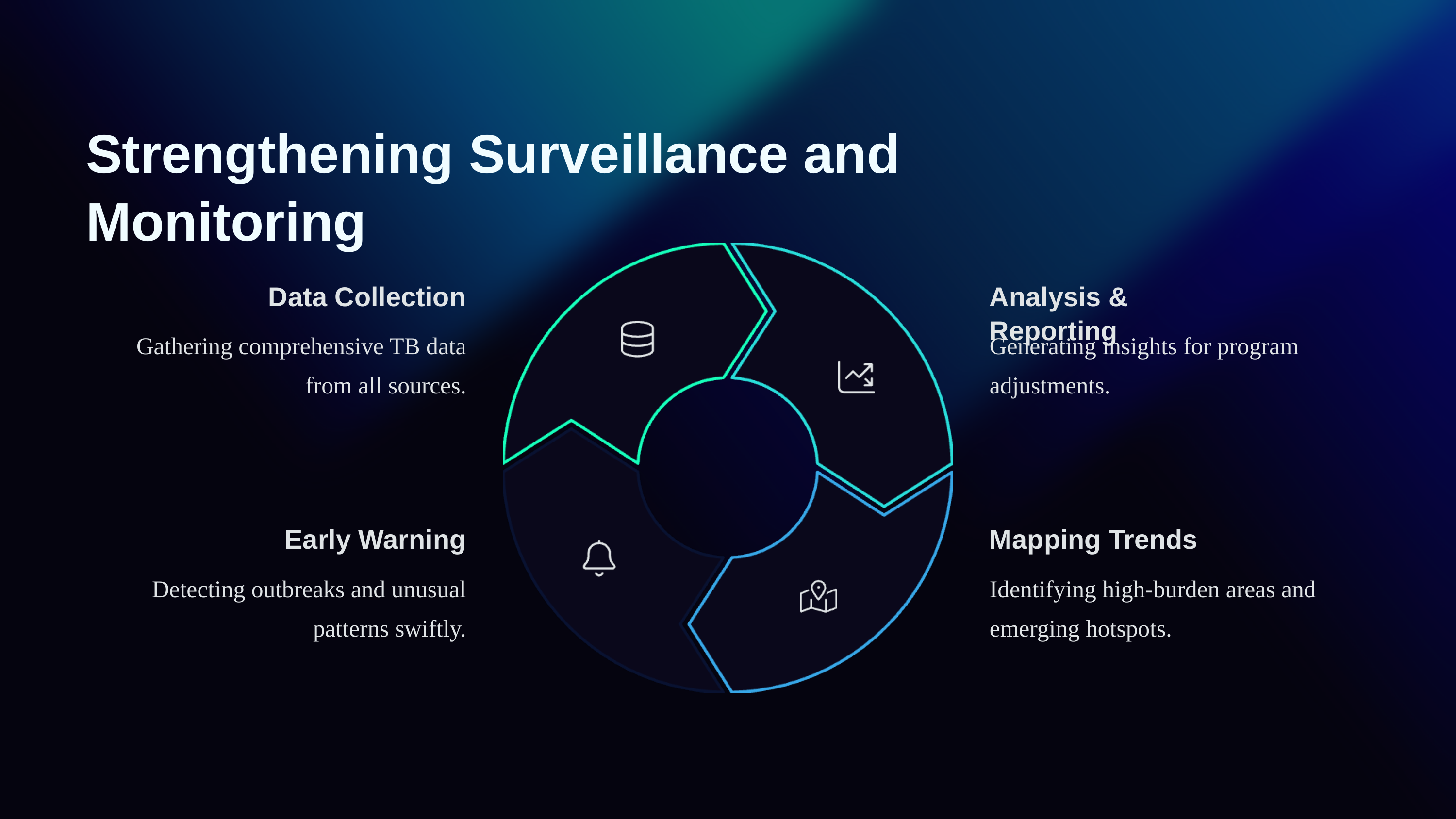

Strengthening Surveillance and Monitoring

Data Collection
Analysis & Reporting

Gathering comprehensive TB data from all sources.
Generating insights for program adjustments.

Early Warning
Mapping Trends

Detecting outbreaks and unusual patterns swiftly.
Identifying high-burden areas and emerging hotspots.